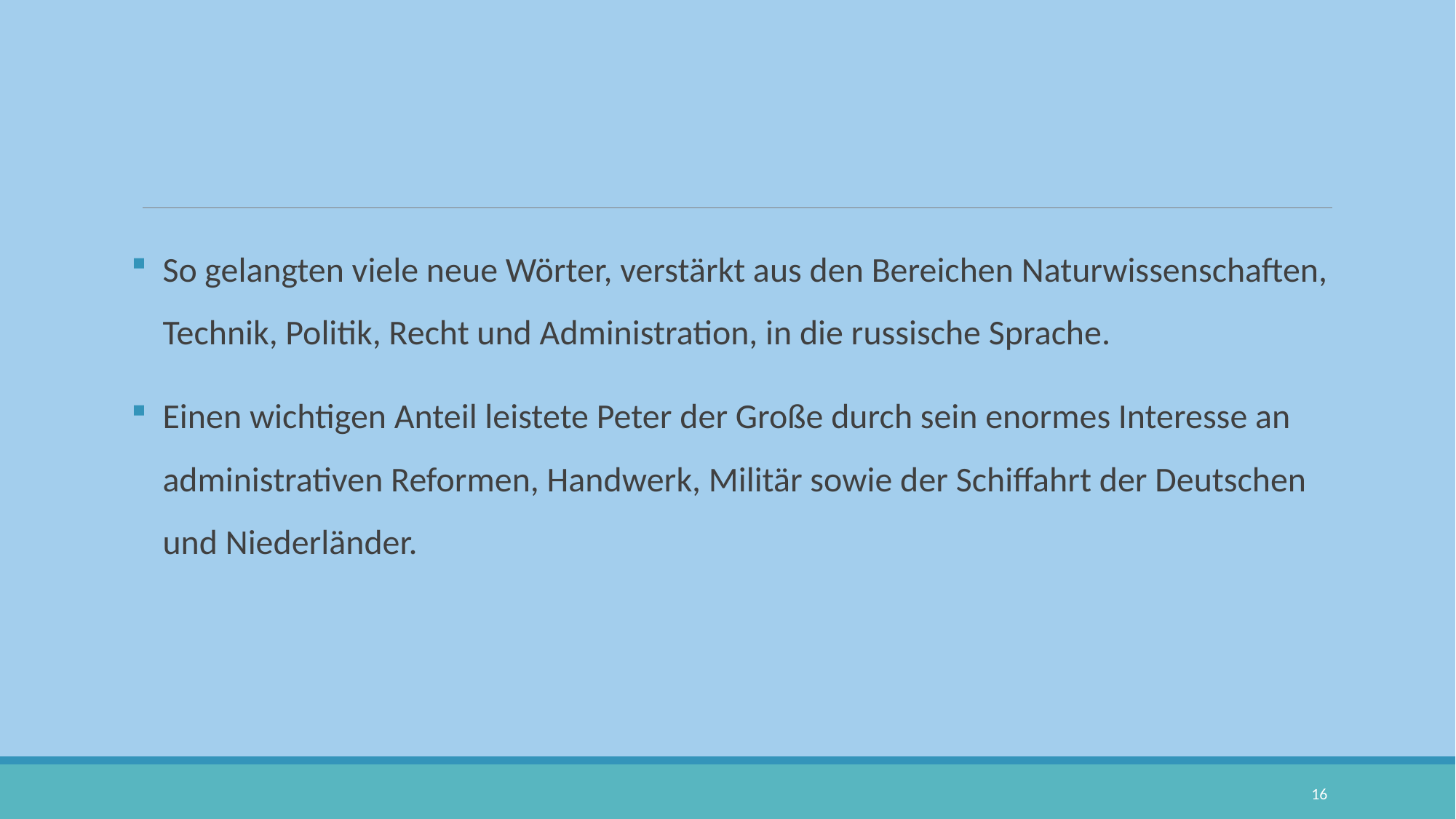

So gelangten viele neue Wörter, verstärkt aus den Bereichen Naturwissenschaften, Technik, Politik, Recht und Administration, in die russische Sprache.
Einen wichtigen Anteil leistete Peter der Große durch sein enormes Interesse an administrativen Reformen, Handwerk, Militär sowie der Schiffahrt der Deutschen und Niederländer.

16